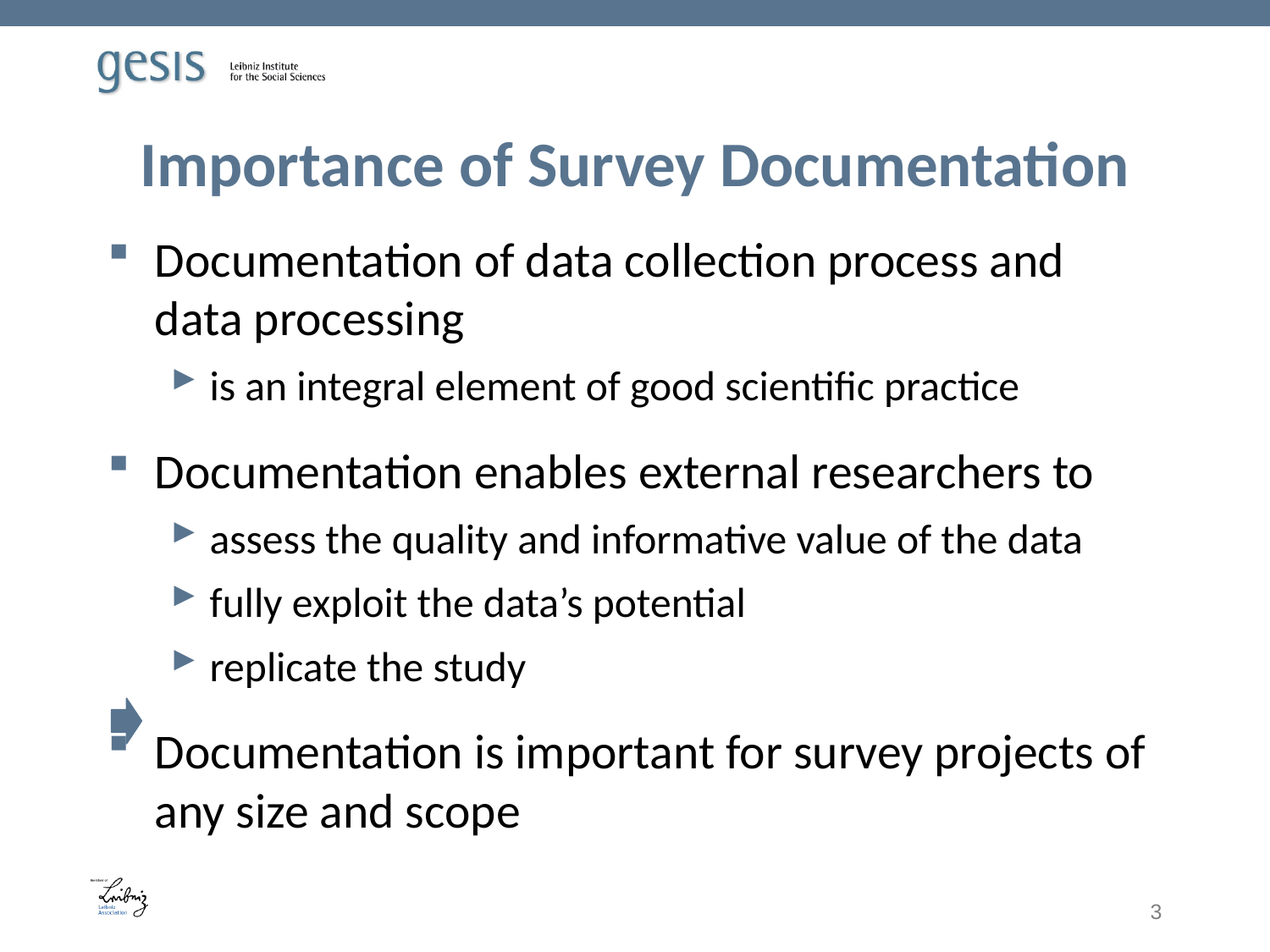

# Importance of Survey Documentation
Documentation of data collection process and data processing
is an integral element of good scientific practice
Documentation enables external researchers to
assess the quality and informative value of the data
fully exploit the data’s potential
replicate the study
Documentation is important for survey projects of any size and scope

3